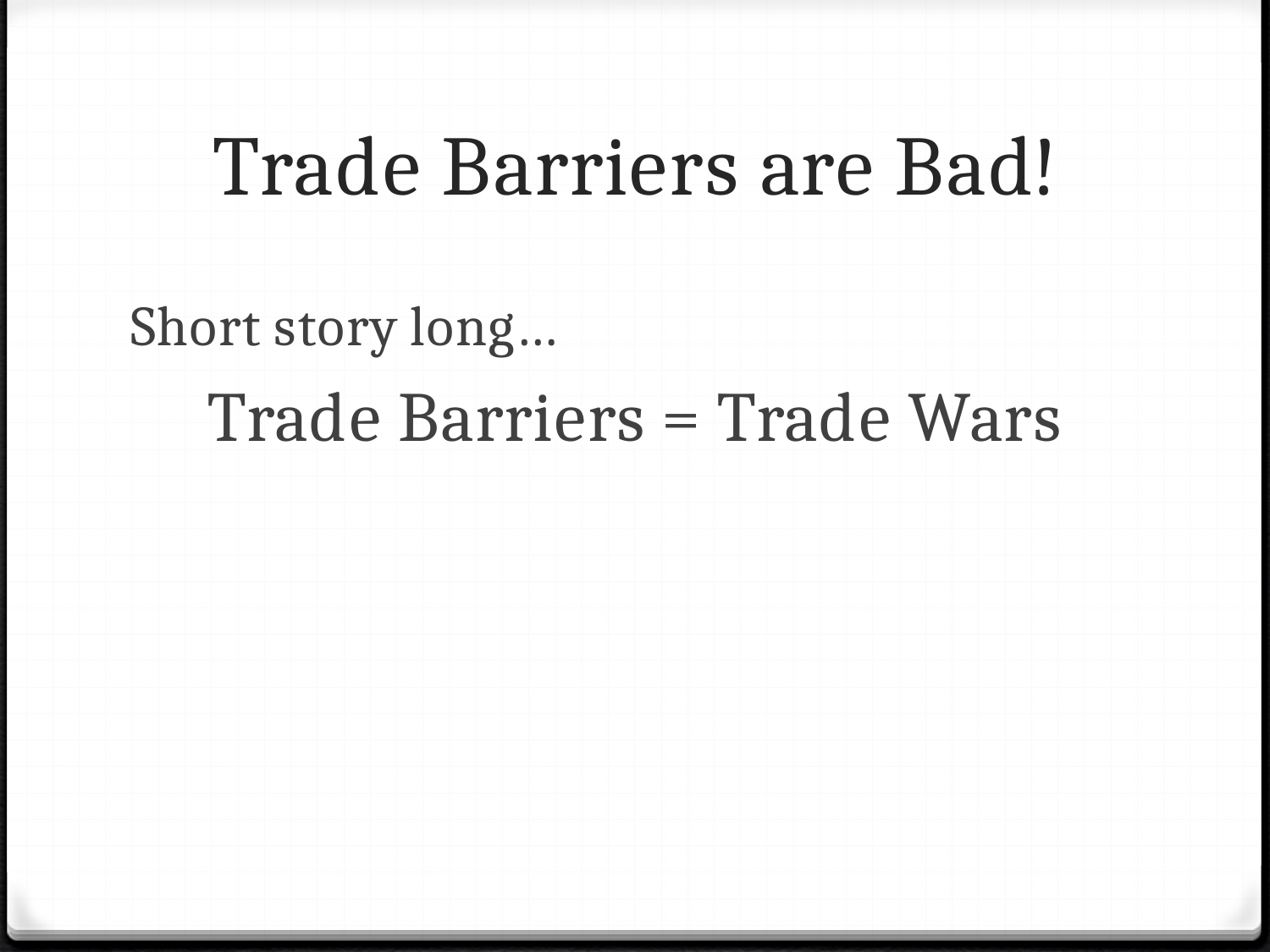

# Trade Barriers are Bad!
Short story long…
Trade Barriers = Trade Wars